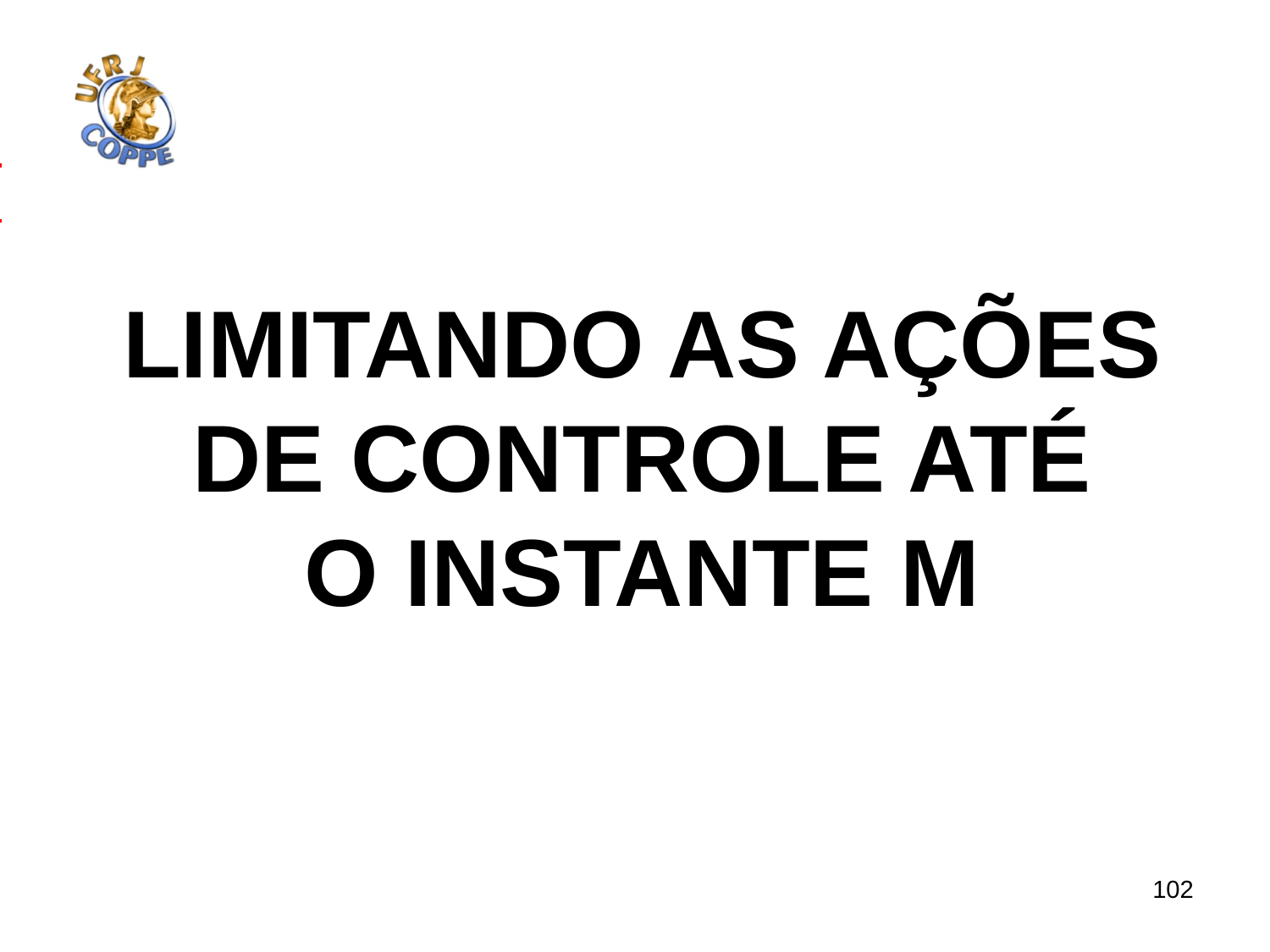

Limitando as ações
De controle até
O instante m

102